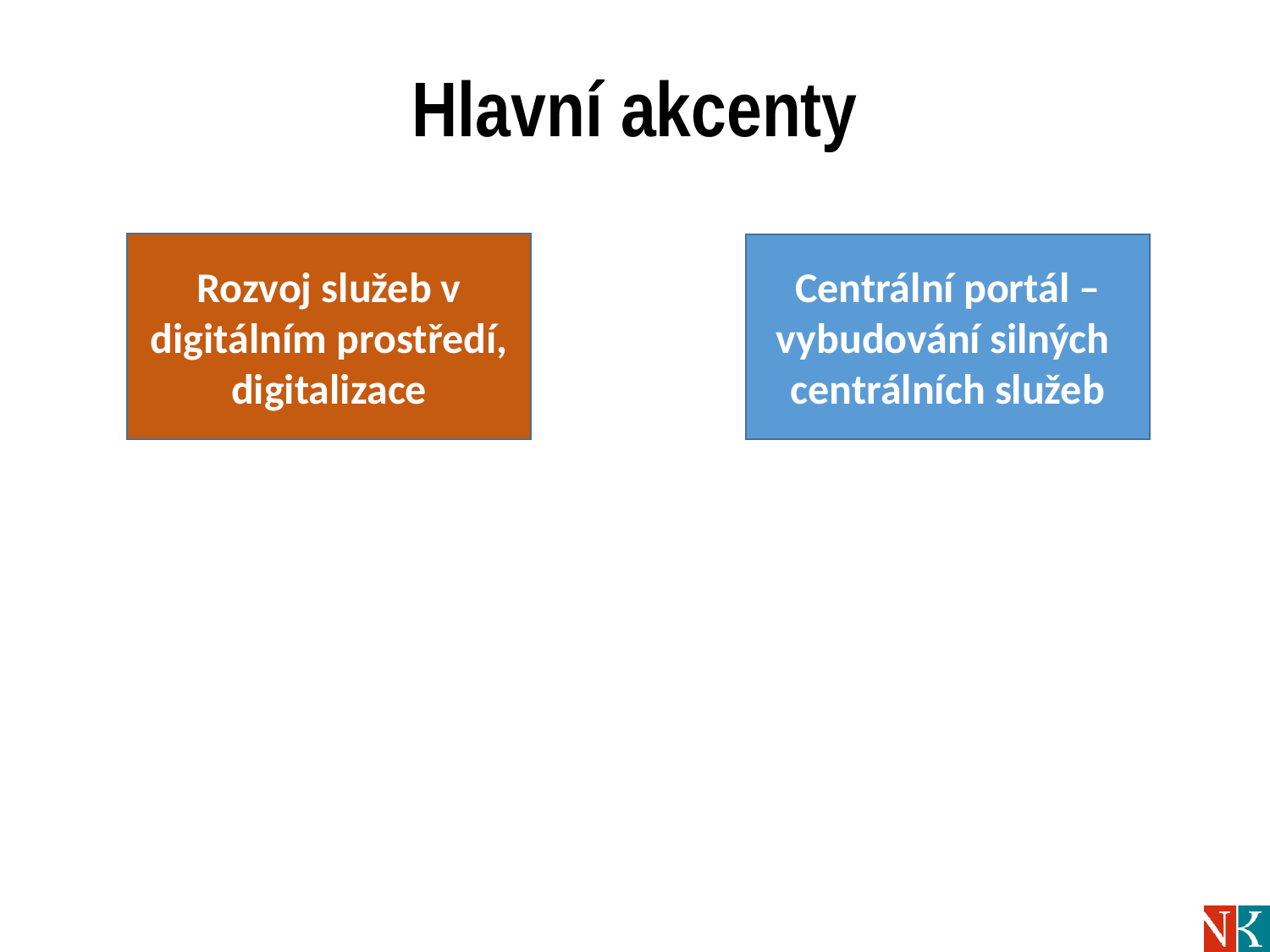

# Hlavní akcenty
Rozvoj služeb v digitálním prostředí, digitalizace
Centrální portál – vybudování silných
centrálních služeb